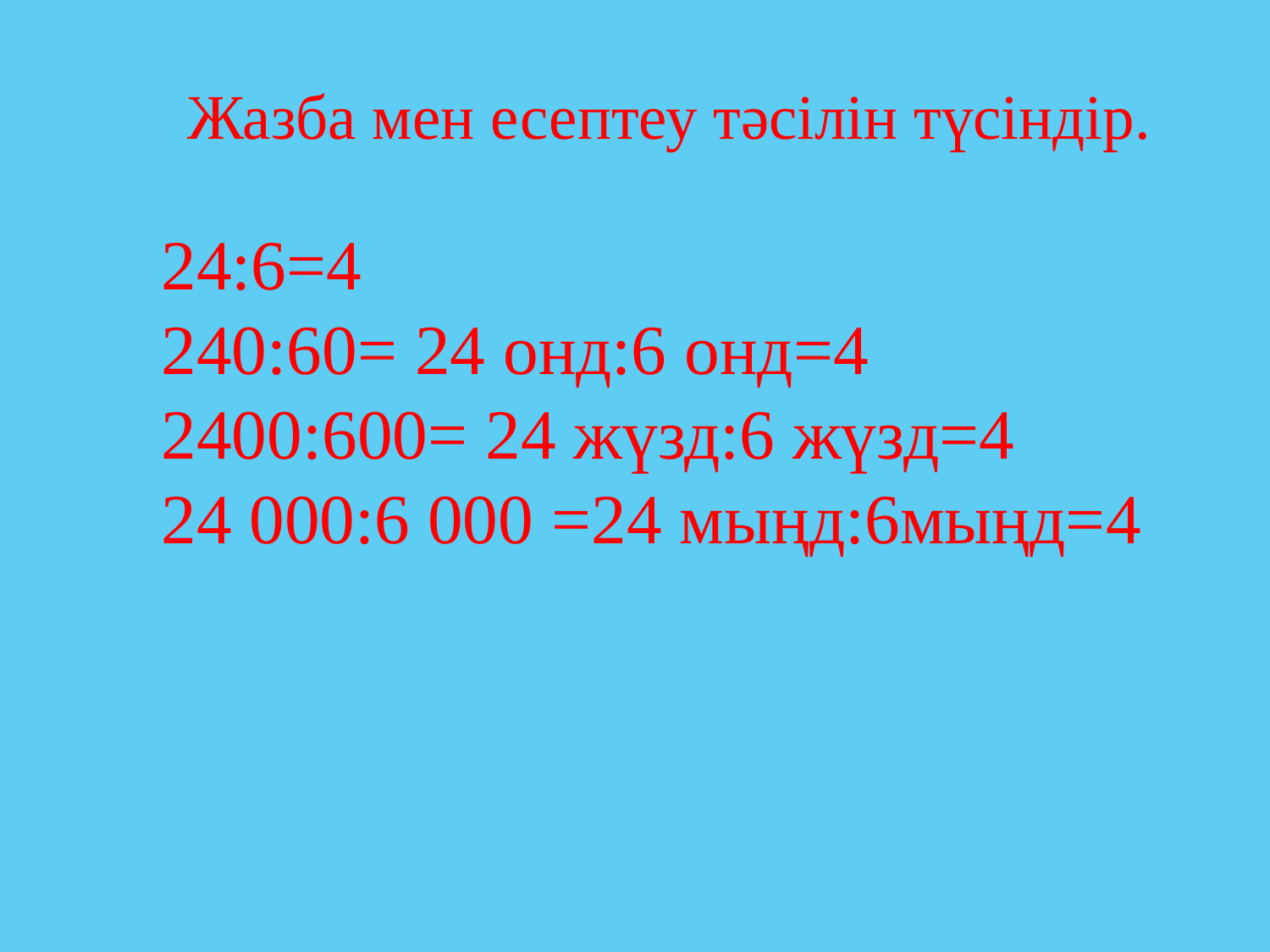

Жазба мен есептеу тәсілін түсіндір.

24:6=4
240:60= 24 онд:6 онд=4
2400:600= 24 жүзд:6 жүзд=4
24 000:6 000 =24 мыңд:6мыңд=4